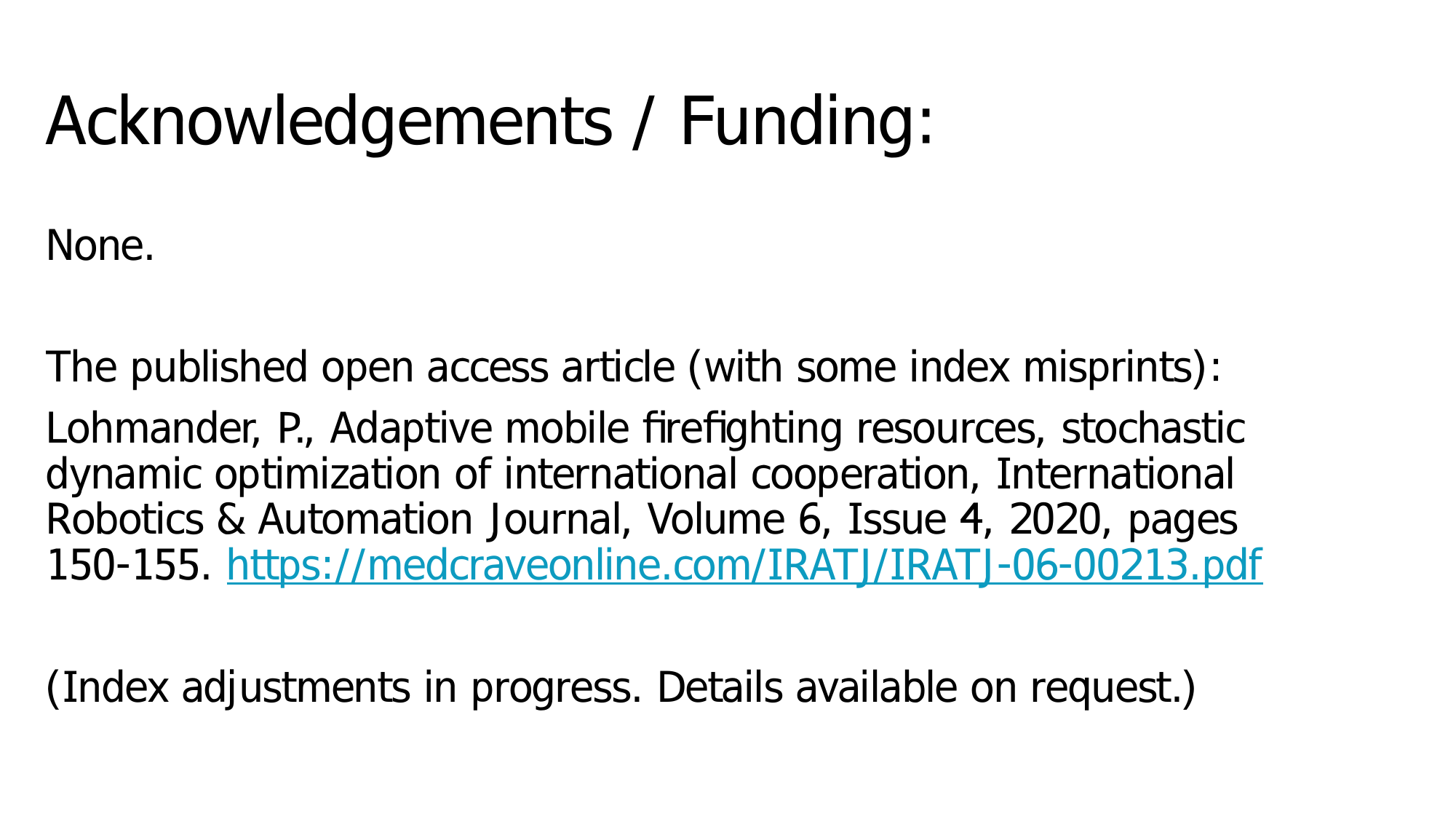

# Acknowledgements / Funding:
None.

The published open access article (with some index misprints):
Lohmander, P., Adaptive mobile firefighting resources, stochastic dynamic optimization of international cooperation, International Robotics & Automation Journal, Volume 6, Issue 4, 2020, pages 150-155. https://medcraveonline.com/IRATJ/IRATJ-06-00213.pdf

(Index adjustments in progress. Details available on request.)